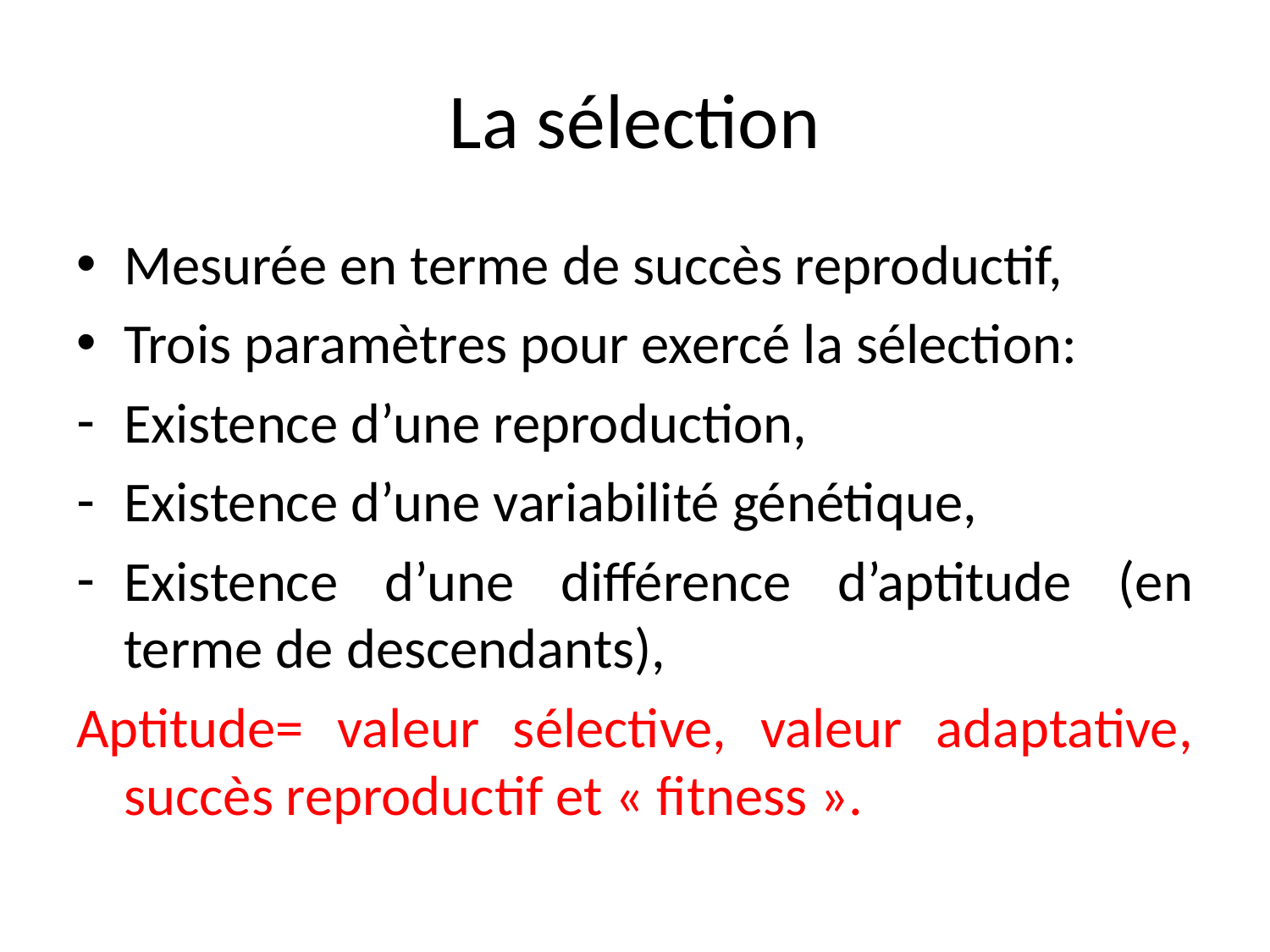

# La sélection
Mesurée en terme de succès reproductif,
Trois paramètres pour exercé la sélection:
Existence d’une reproduction,
Existence d’une variabilité génétique,
Existence d’une différence d’aptitude (en terme de descendants),
Aptitude= valeur sélective, valeur adaptative, succès reproductif et « fitness ».